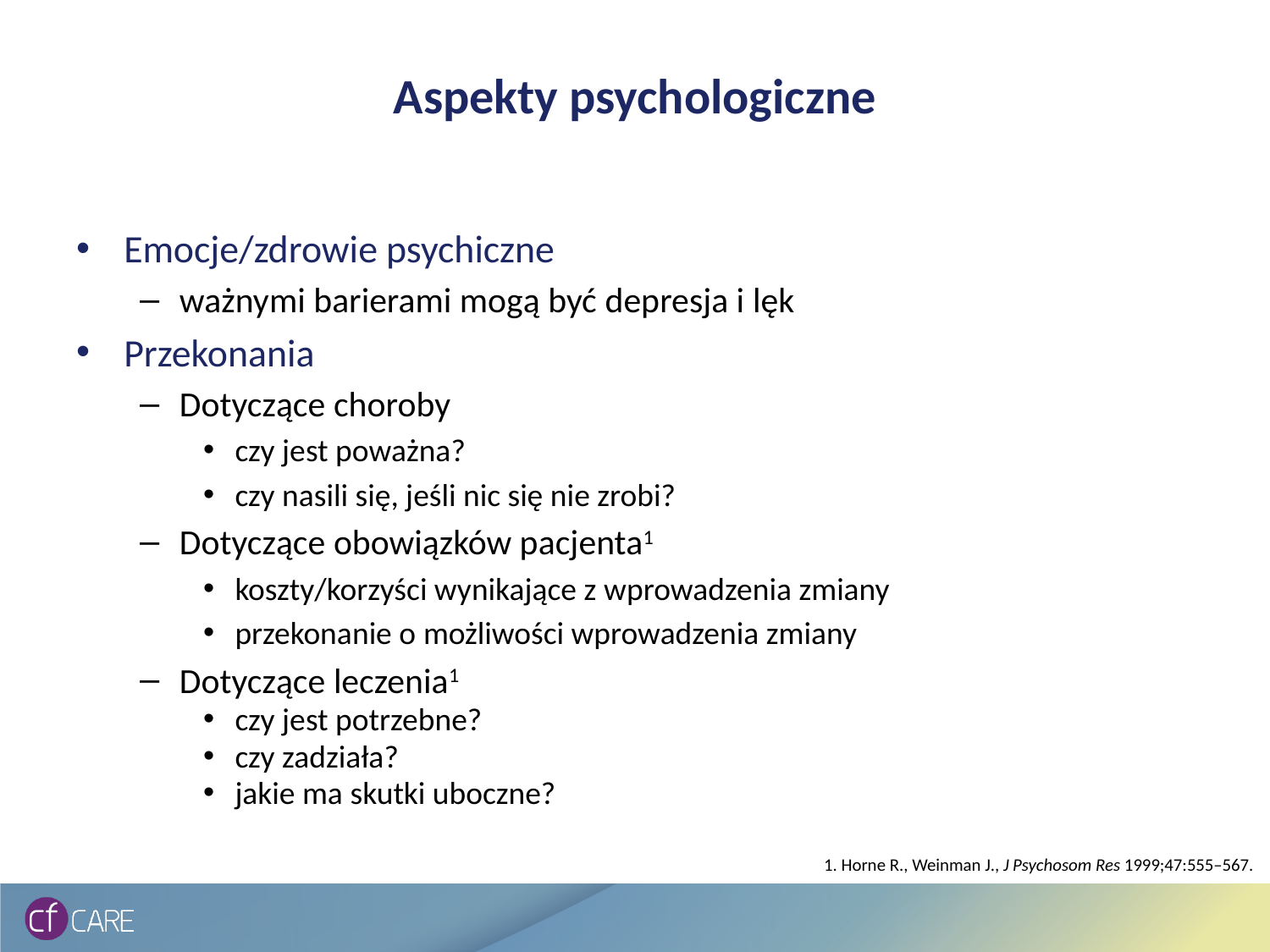

# Aspekty psychologiczne
Emocje/zdrowie psychiczne
ważnymi barierami mogą być depresja i lęk
Przekonania
Dotyczące choroby
czy jest poważna?
czy nasili się, jeśli nic się nie zrobi?
Dotyczące obowiązków pacjenta1
koszty/korzyści wynikające z wprowadzenia zmiany
przekonanie o możliwości wprowadzenia zmiany
Dotyczące leczenia1
czy jest potrzebne?
czy zadziała?
jakie ma skutki uboczne?
1. Horne R., Weinman J., J Psychosom Res 1999;47:555–567.